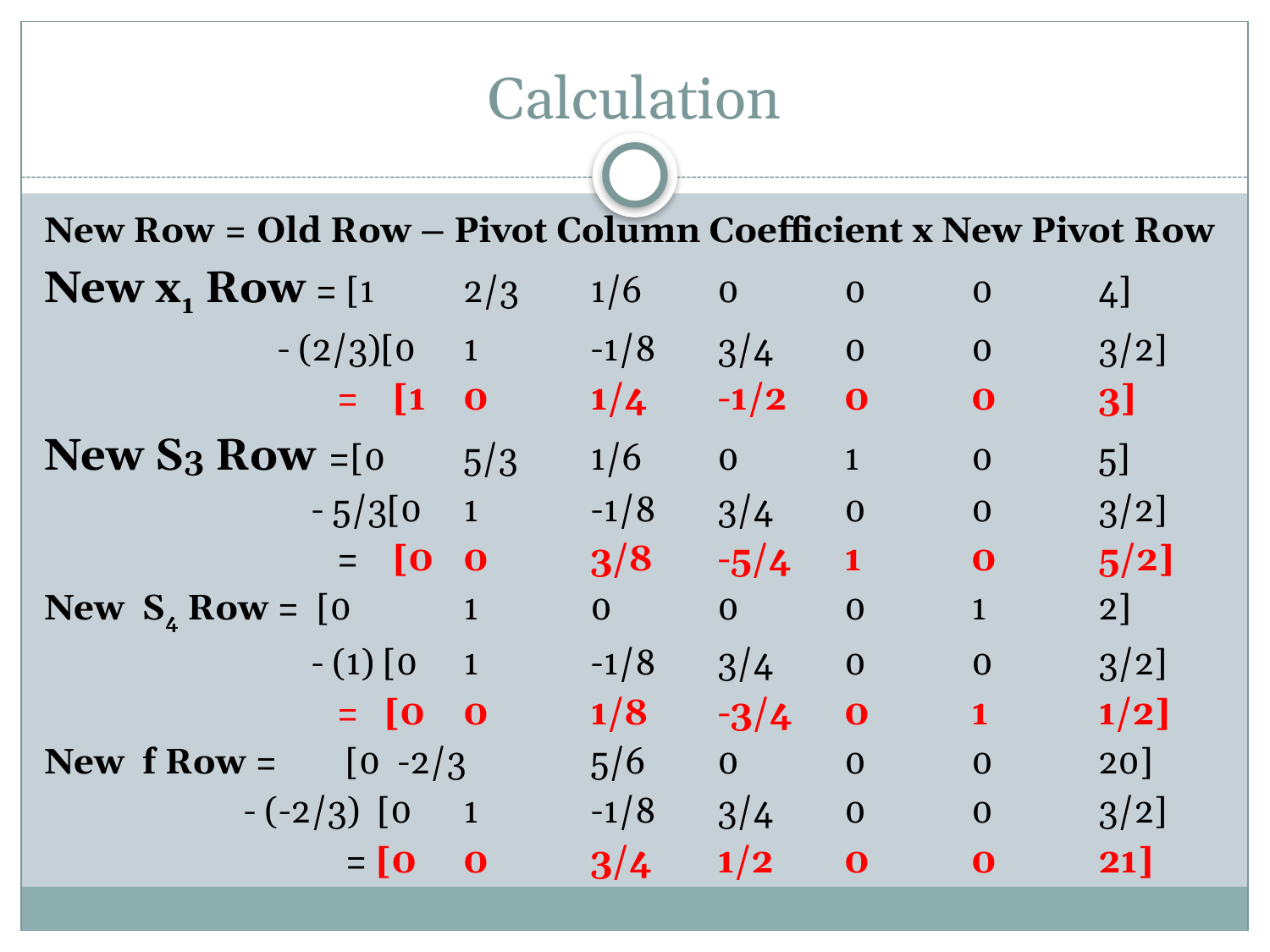

# Calculation
New Row = Old Row – Pivot Column Coefficient x New Pivot Row
New x1 Row = [1	2/3	1/6	0	0	0	4]
		        - (2/3)[0	1	-1/8	3/4	0	0	3/2]
			=    [1	0	1/4	-1/2	0	0	3]
New S3 Row =[0	5/3	1/6	0	1	0	5]
		            - 5/3[0	1	-1/8	3/4	0	0	3/2]
			=    [0	0	3/8	-5/4	1	0	5/2]
New  S4 Row =  [0	1	0	0	0	1	2]
		            - (1) [0	1	-1/8	3/4	0	0	3/2]
			=   [0	0	1/8	-3/4	0	1	1/2]
New  f Row =        [0  -2/3	5/6	0	0	0	20]
		    - (-2/3)  [0	1	-1/8	3/4	0	0	3/2]
		                = [0	0	3/4	1/2	0	0	21]